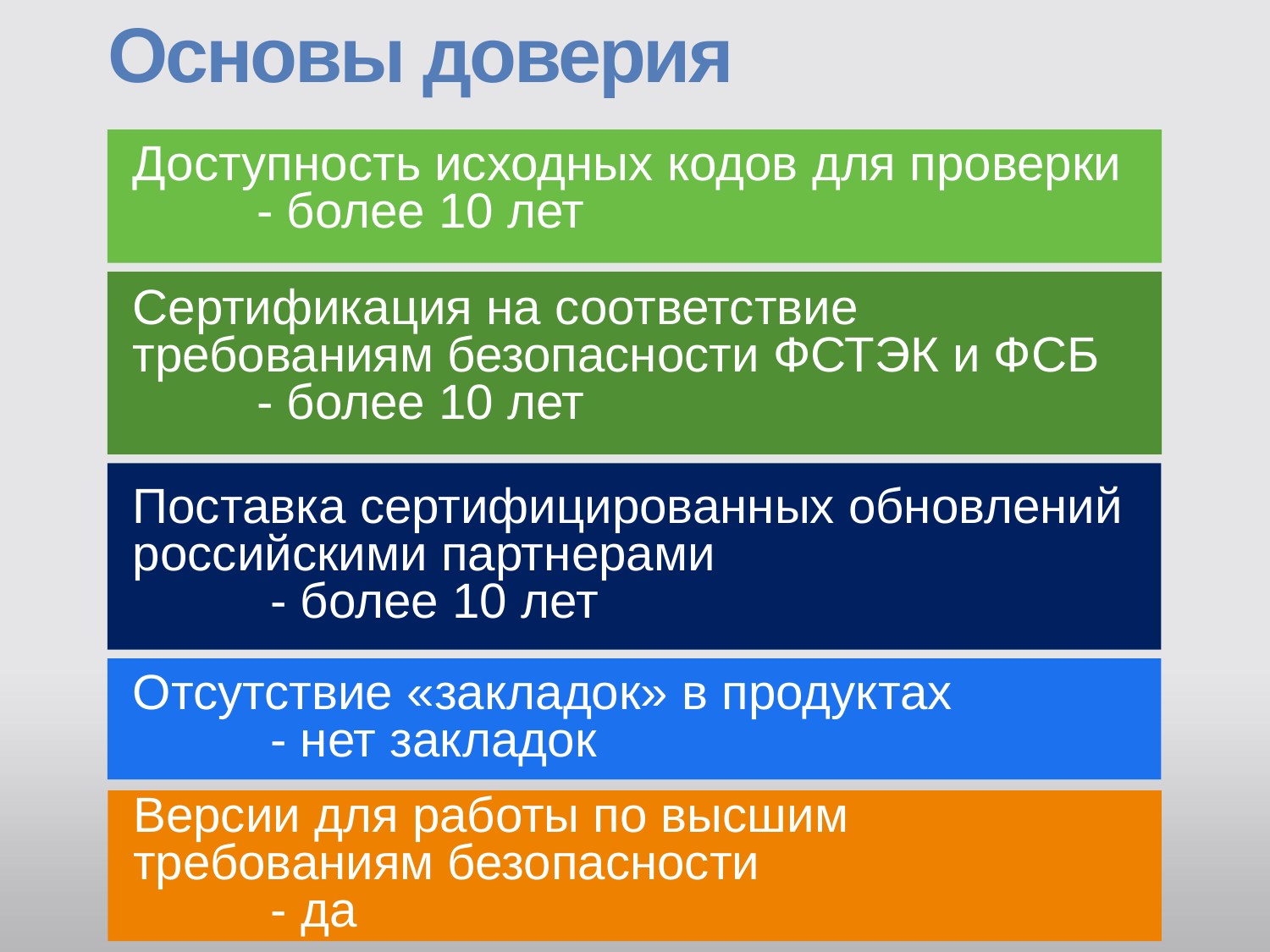

# Основы доверия
Доступность исходных кодов для проверки
         - более 10 лет
Сертификация на соответствие требованиям безопасности ФСТЭК и ФСБ
         - более 10 лет
Поставка сертифицированных обновлений российскими партнерами
          - более 10 лет
Отсутствие «закладок» в продуктах
          - нет закладок
Версии для работы по высшим требованиям безопасности
          - да